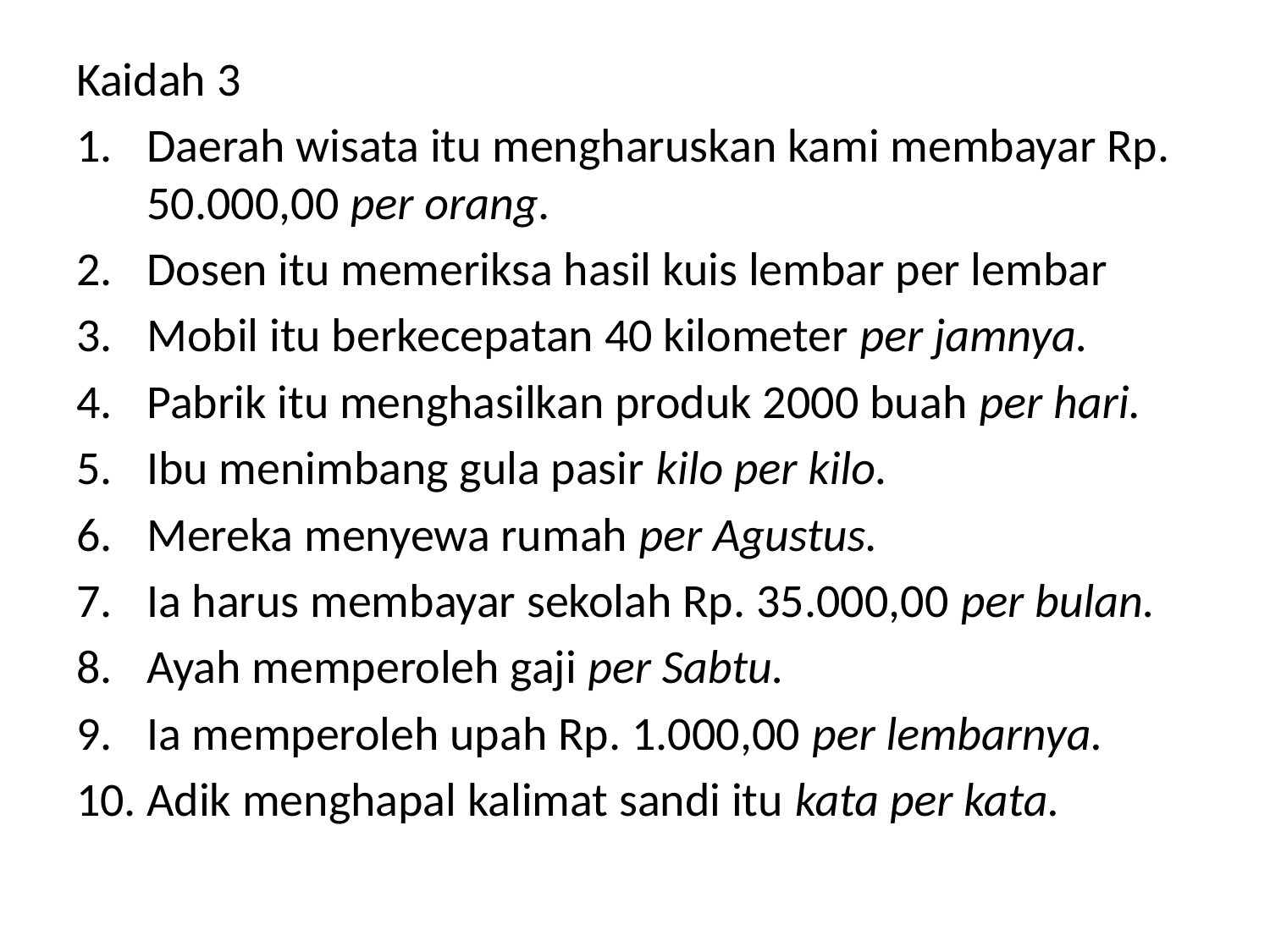

#
Kaidah 3
Daerah wisata itu mengharuskan kami membayar Rp. 50.000,00 per orang.
Dosen itu memeriksa hasil kuis lembar per lembar
Mobil itu berkecepatan 40 kilometer per jamnya.
Pabrik itu menghasilkan produk 2000 buah per hari.
Ibu menimbang gula pasir kilo per kilo.
Mereka menyewa rumah per Agustus.
Ia harus membayar sekolah Rp. 35.000,00 per bulan.
Ayah memperoleh gaji per Sabtu.
Ia memperoleh upah Rp. 1.000,00 per lembarnya.
Adik menghapal kalimat sandi itu kata per kata.